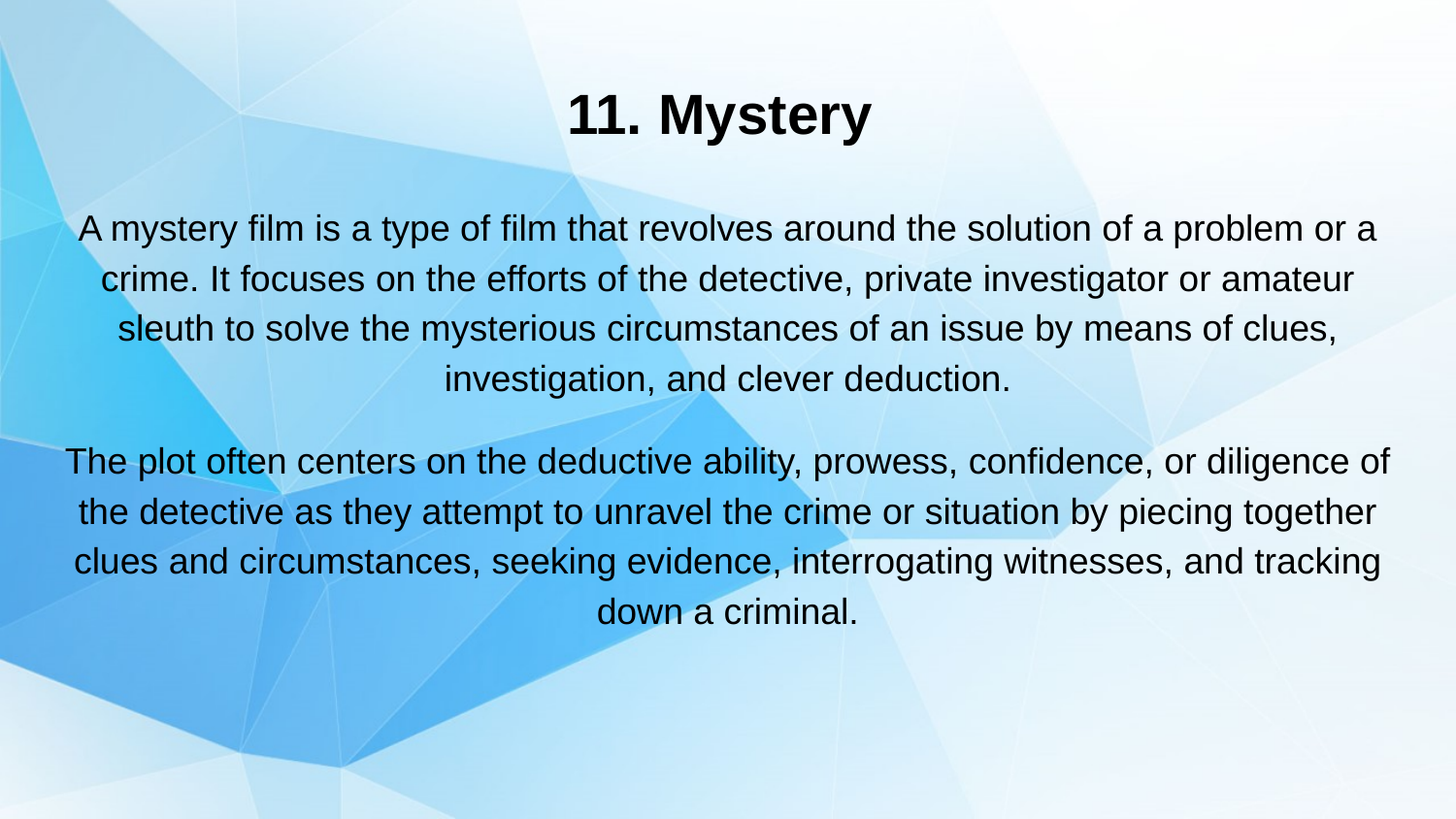

# 11. Mystery
A mystery film is a type of film that revolves around the solution of a problem or a crime. It focuses on the efforts of the detective, private investigator or amateur sleuth to solve the mysterious circumstances of an issue by means of clues, investigation, and clever deduction.
The plot often centers on the deductive ability, prowess, confidence, or diligence of the detective as they attempt to unravel the crime or situation by piecing together clues and circumstances, seeking evidence, interrogating witnesses, and tracking down a criminal.